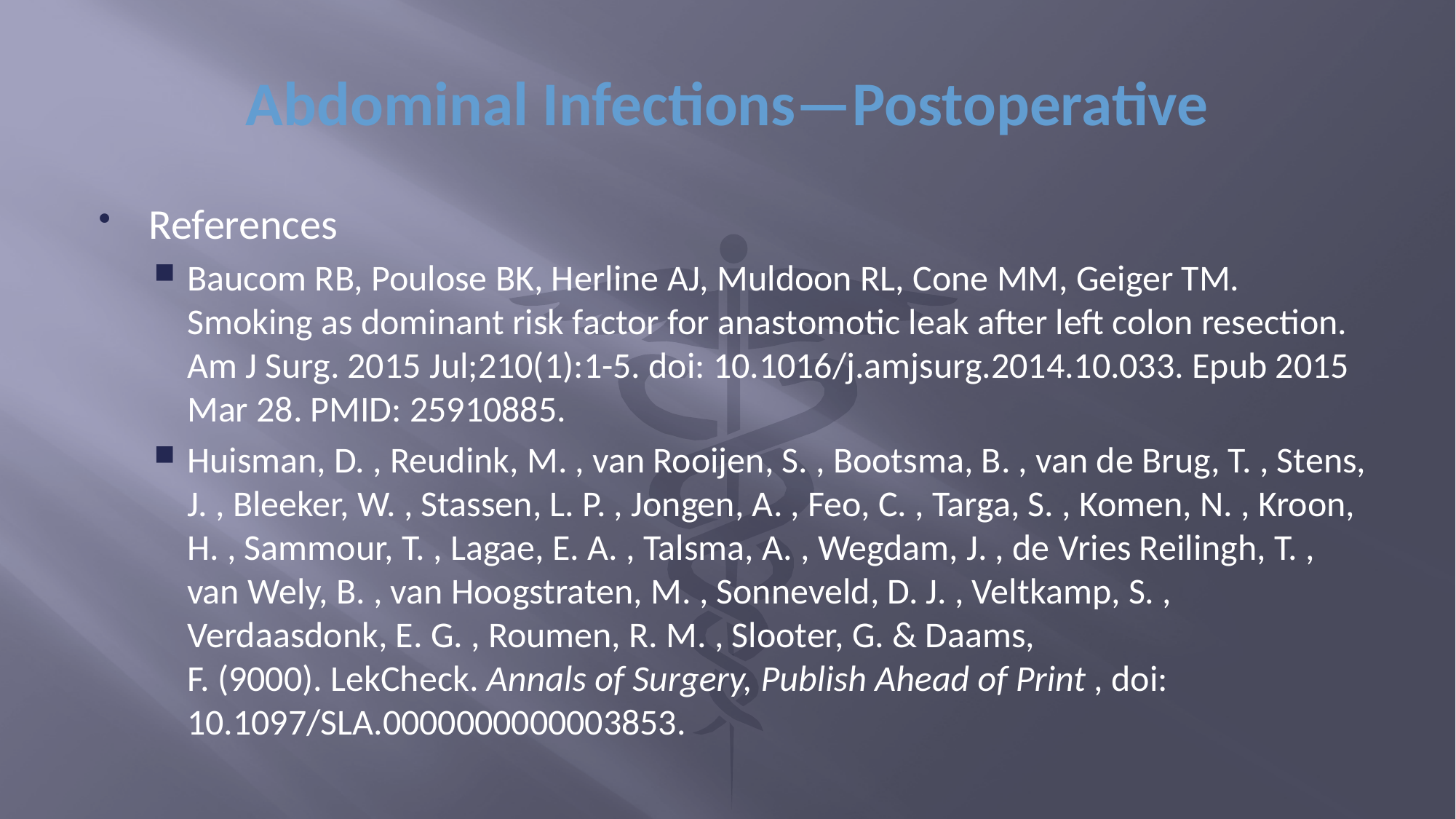

# Abdominal Infections—Postoperative
References
Baucom RB, Poulose BK, Herline AJ, Muldoon RL, Cone MM, Geiger TM. Smoking as dominant risk factor for anastomotic leak after left colon resection. Am J Surg. 2015 Jul;210(1):1-5. doi: 10.1016/j.amjsurg.2014.10.033. Epub 2015 Mar 28. PMID: 25910885.
Huisman, D. , Reudink, M. , van Rooijen, S. , Bootsma, B. , van de Brug, T. , Stens, J. , Bleeker, W. , Stassen, L. P. , Jongen, A. , Feo, C. , Targa, S. , Komen, N. , Kroon, H. , Sammour, T. , Lagae, E. A. , Talsma, A. , Wegdam, J. , de Vries Reilingh, T. , van Wely, B. , van Hoogstraten, M. , Sonneveld, D. J. , Veltkamp, S. , Verdaasdonk, E. G. , Roumen, R. M. , Slooter, G. & Daams, F. (9000). LekCheck. Annals of Surgery, Publish Ahead of Print , doi: 10.1097/SLA.0000000000003853.